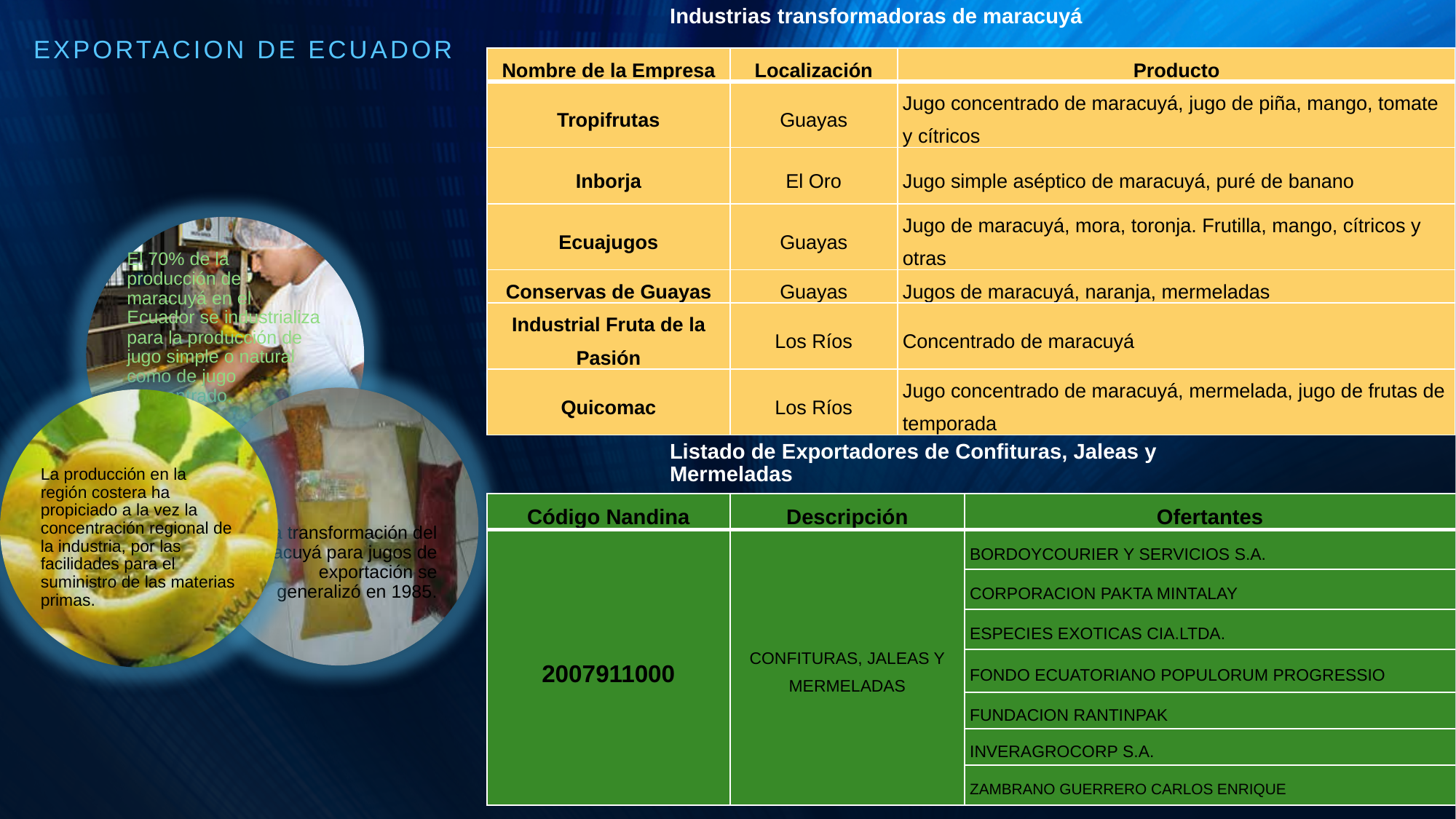

Industrias transformadoras de maracuyá
EXPORTACION DE ECUADOR
| Nombre de la Empresa | Localización | Producto |
| --- | --- | --- |
| Tropifrutas | Guayas | Jugo concentrado de maracuyá, jugo de piña, mango, tomate y cítricos |
| Inborja | El Oro | Jugo simple aséptico de maracuyá, puré de banano |
| Ecuajugos | Guayas | Jugo de maracuyá, mora, toronja. Frutilla, mango, cítricos y otras |
| Conservas de Guayas | Guayas | Jugos de maracuyá, naranja, mermeladas |
| Industrial Fruta de la Pasión | Los Ríos | Concentrado de maracuyá |
| Quicomac | Los Ríos | Jugo concentrado de maracuyá, mermelada, jugo de frutas de temporada |
El 70% de la producción de maracuyá en el Ecuador se industrializa para la producción de jugo simple o natural como de jugo concentrado.

La transformación del maracuyá para jugos de exportación se generalizó en 1985.
La producción en la región costera ha propiciado a la vez la concentración regional de la industria, por las facilidades para el suministro de las materias primas.
Listado de Exportadores de Confituras, Jaleas y Mermeladas

| Código Nandina | Descripción | Ofertantes |
| --- | --- | --- |
| 2007911000 | CONFITURAS, JALEAS Y MERMELADAS | BORDOYCOURIER Y SERVICIOS S.A. |
|  |  | CORPORACION PAKTA MINTALAY |
|  |  | ESPECIES EXOTICAS CIA.LTDA. |
|  |  | FONDO ECUATORIANO POPULORUM PROGRESSIO |
|  |  | FUNDACION RANTINPAK |
|  |  | INVERAGROCORP S.A. |
|  |  | ZAMBRANO GUERRERO CARLOS ENRIQUE |